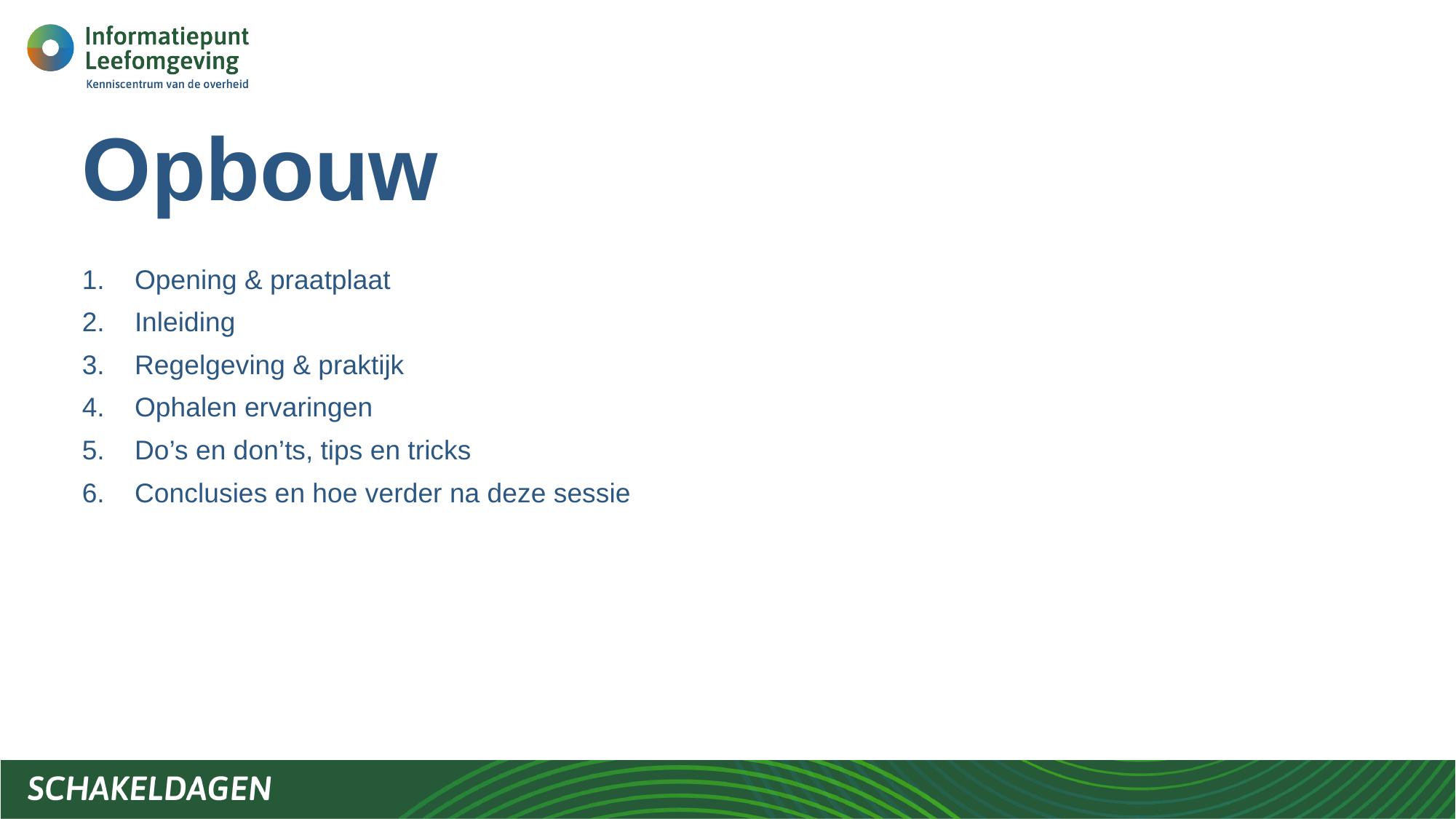

# Opbouw
Opening & praatplaat
Inleiding
Regelgeving & praktijk
Ophalen ervaringen
Do’s en don’ts, tips en tricks
Conclusies en hoe verder na deze sessie